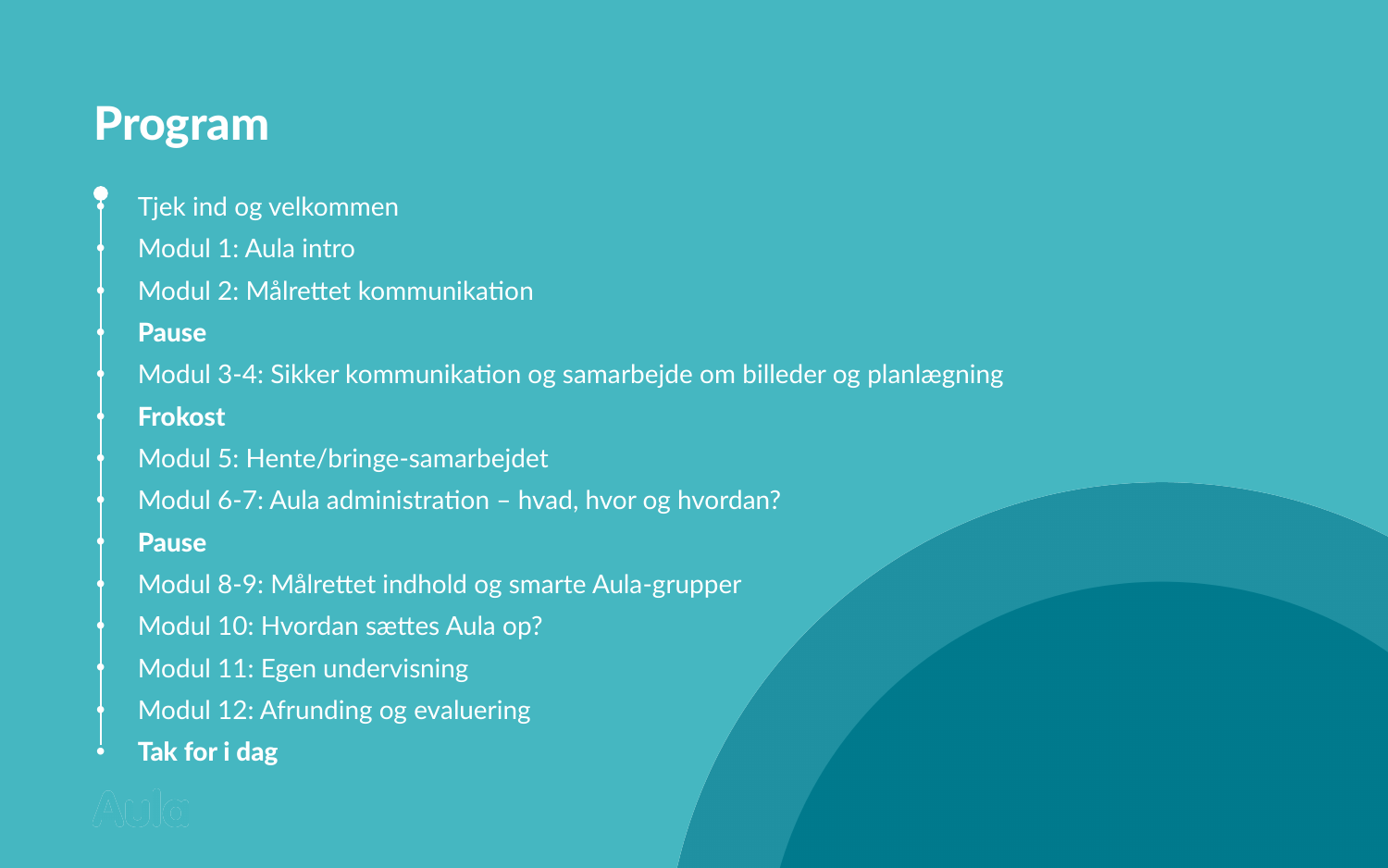

Program

Tjek ind og velkommen
Modul 1: Aula intro
Modul 2: Målrettet kommunikation
Pause
Modul 3-4: Sikker kommunikation og samarbejde om billeder og planlægning
Frokost
Modul 5: Hente/bringe-samarbejdet
Modul 6-7: Aula administration – hvad, hvor og hvordan?
Pause
Modul 8-9: Målrettet indhold og smarte Aula-grupper
Modul 10: Hvordan sættes Aula op?
Modul 11: Egen undervisning
Modul 12: Afrunding og evaluering
Tak for i dag